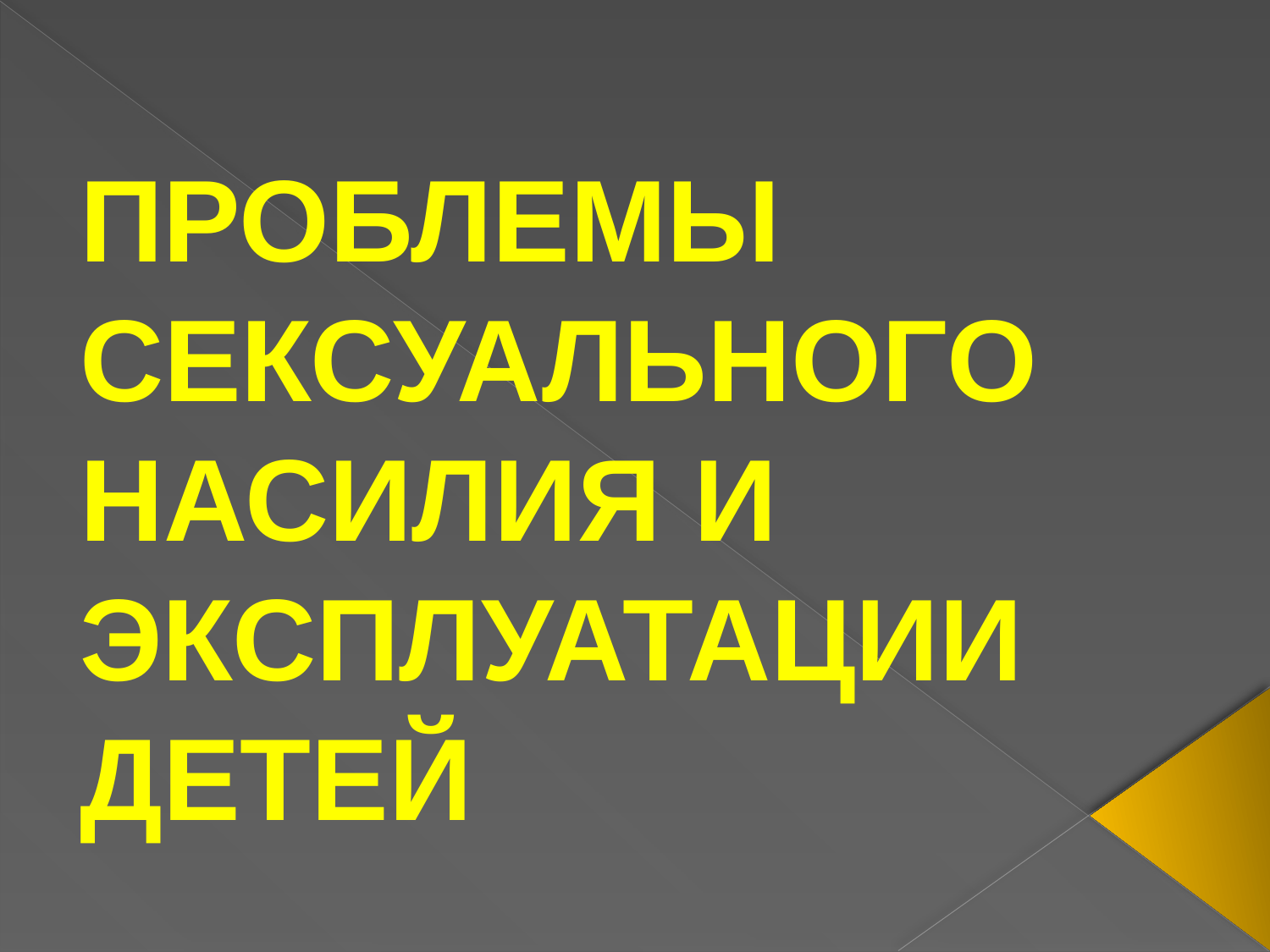

# Проблемы сексуального насилия и эксплуатации детей